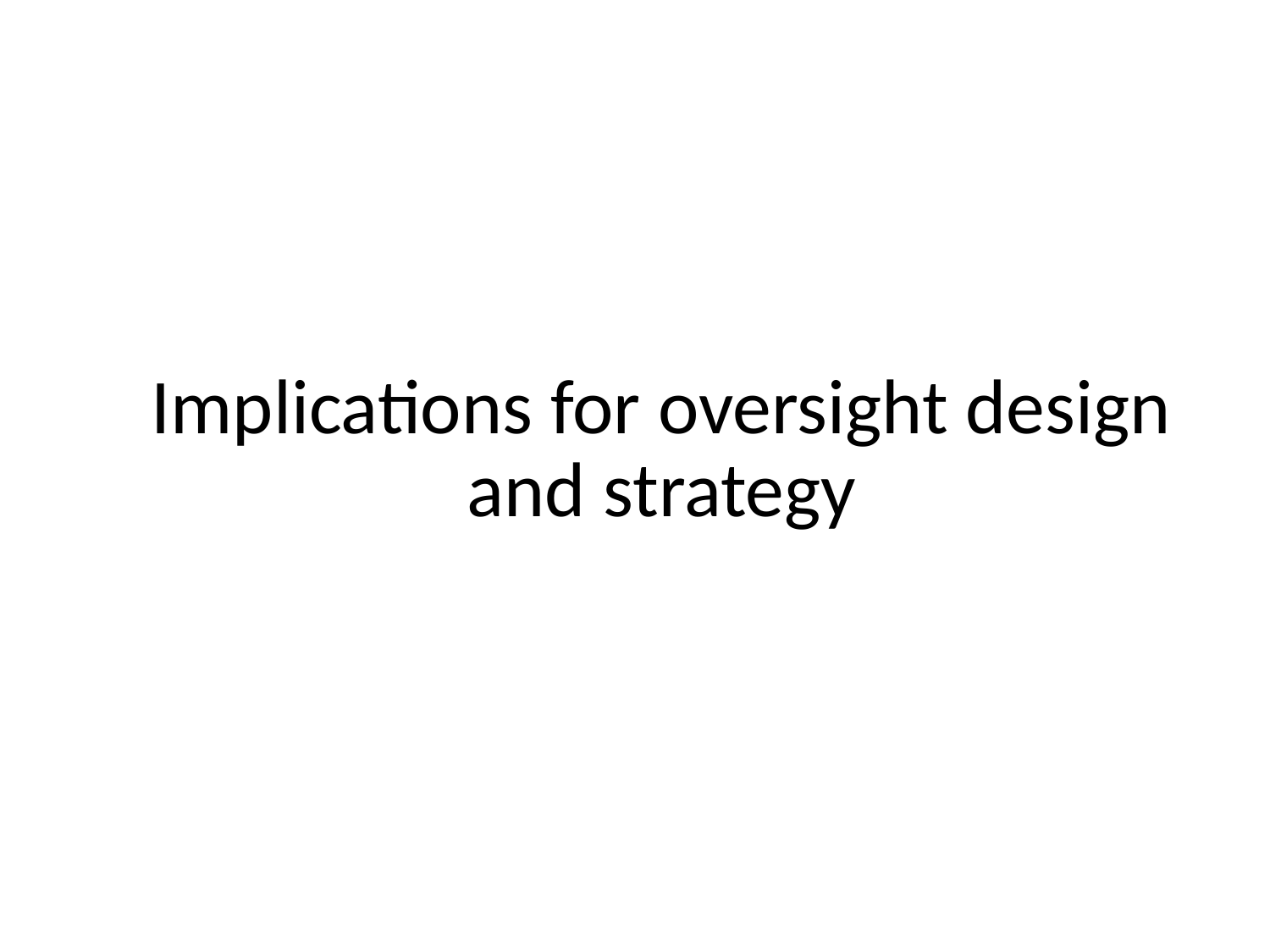

# Implications for oversight design and strategy